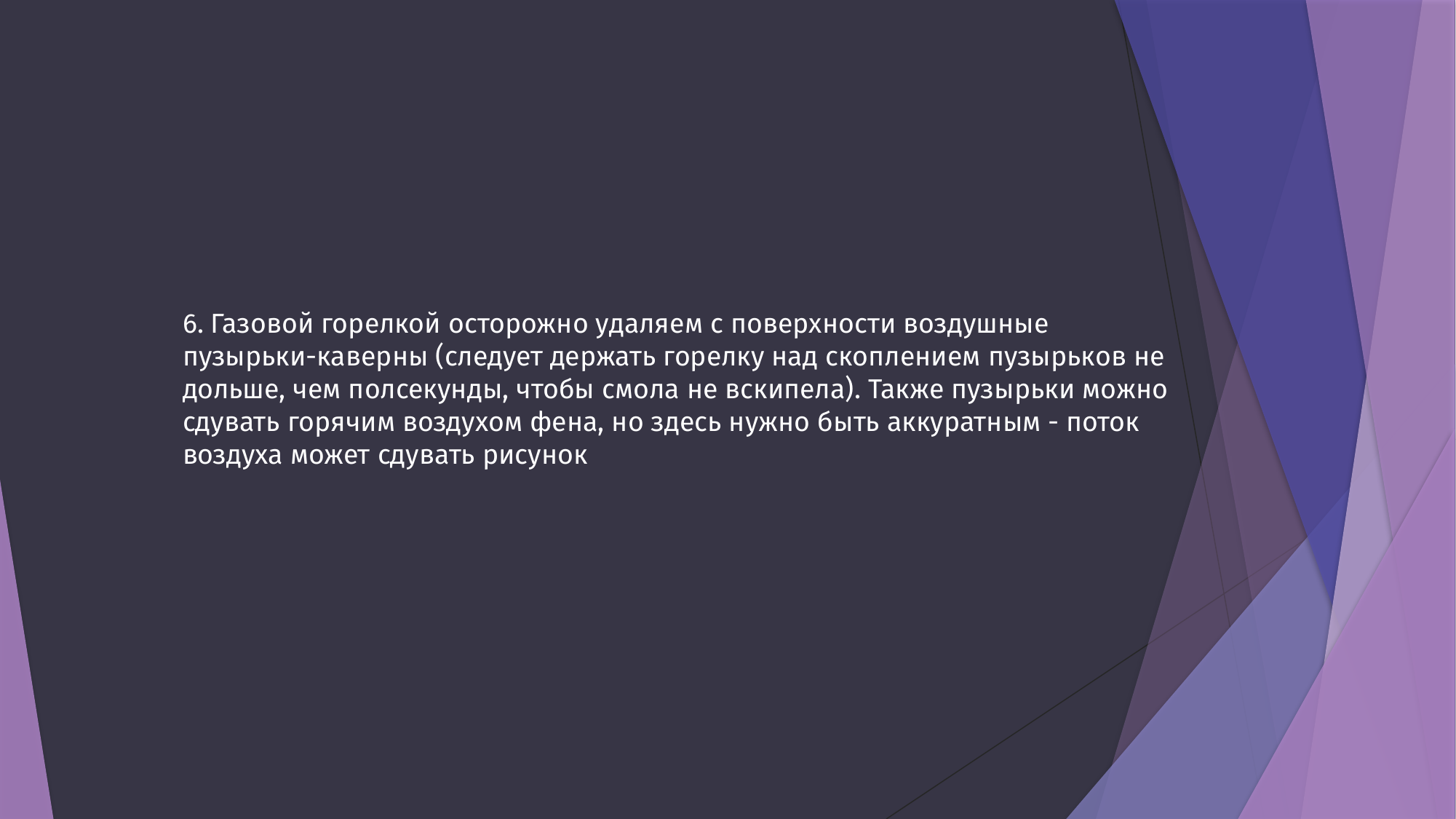

#
6. Газовой горелкой осторожно удаляем с поверхности воздушные пузырьки-каверны (следует держать горелку над скоплением пузырьков не дольше, чем полсекунды, чтобы смола не вскипела). Также пузырьки можно сдувать горячим воздухом фена, но здесь нужно быть аккуратным - поток воздуха может сдувать рисунок